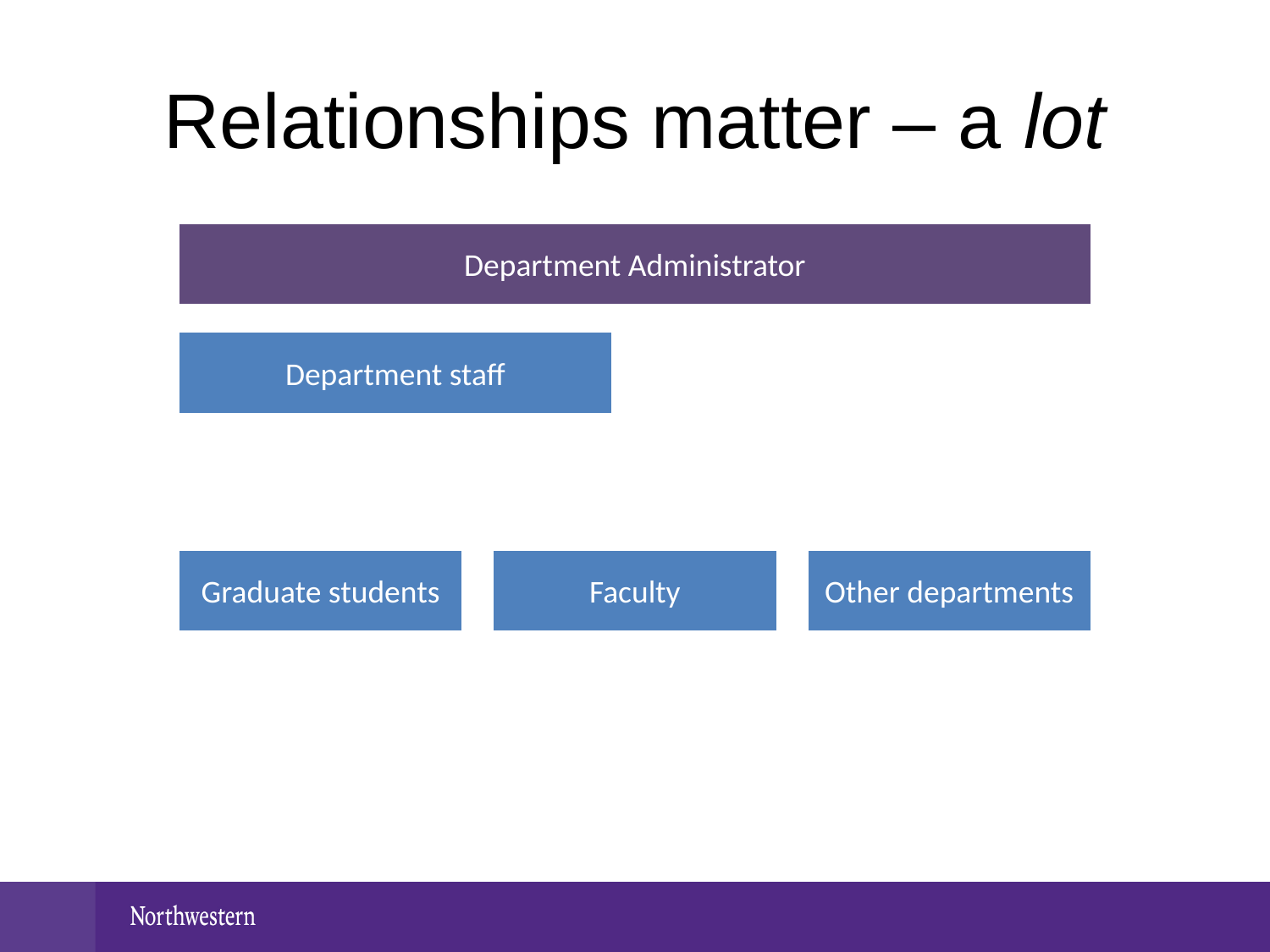

# Relationships matter – a lot
Department Administrator
Department staff
Graduate students
Faculty
Other departments